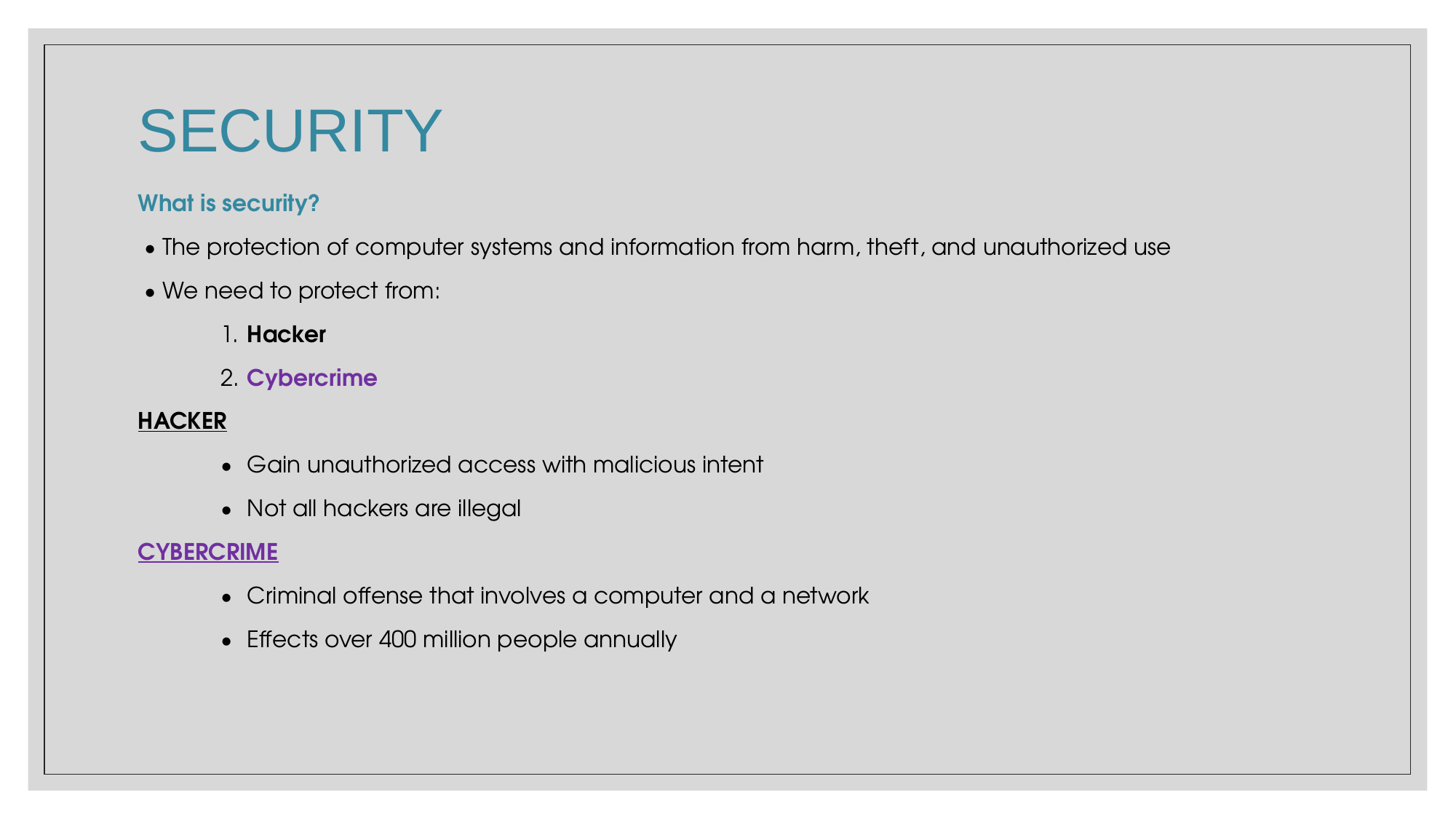

# SECURITY
What is security?
 • The protection of computer systems and information from harm, theft, and unauthorized use
 • We need to protect from:
             1.	Hacker
             2.	Cybercrime
HACKER
             •	Gain unauthorized access with malicious intent
             •	Not all hackers are illegal
CYBERCRIME
             •	Criminal offense that involves a computer and a network
             •	Effects over 400 million people annually